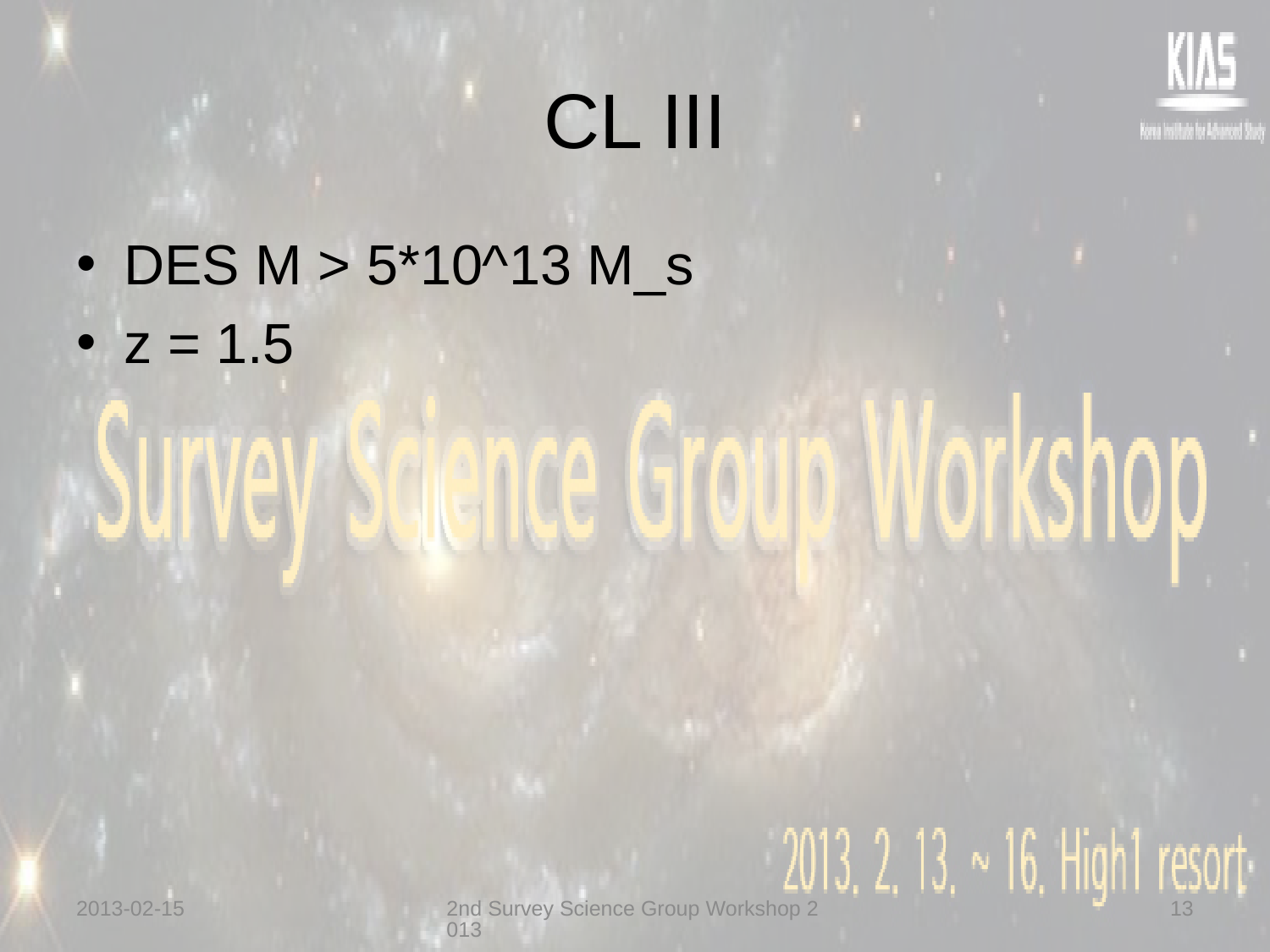

# CL III
DES M > 5*10^13 M_s
z = 1.5

2013-02-15
2nd Survey Science Group Workshop 2013
13